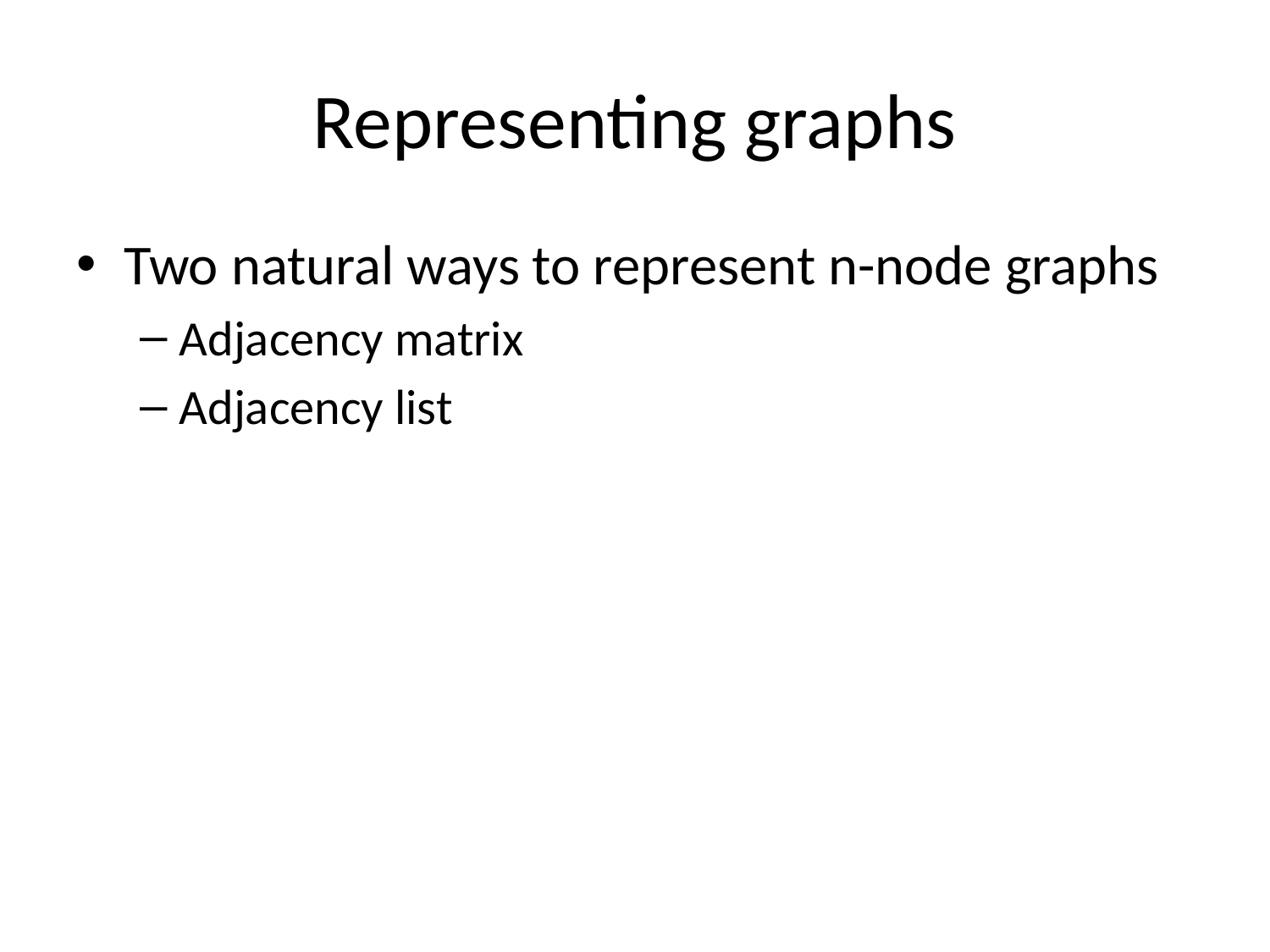

# Representing graphs
Two natural ways to represent n-node graphs
Adjacency matrix
Adjacency list